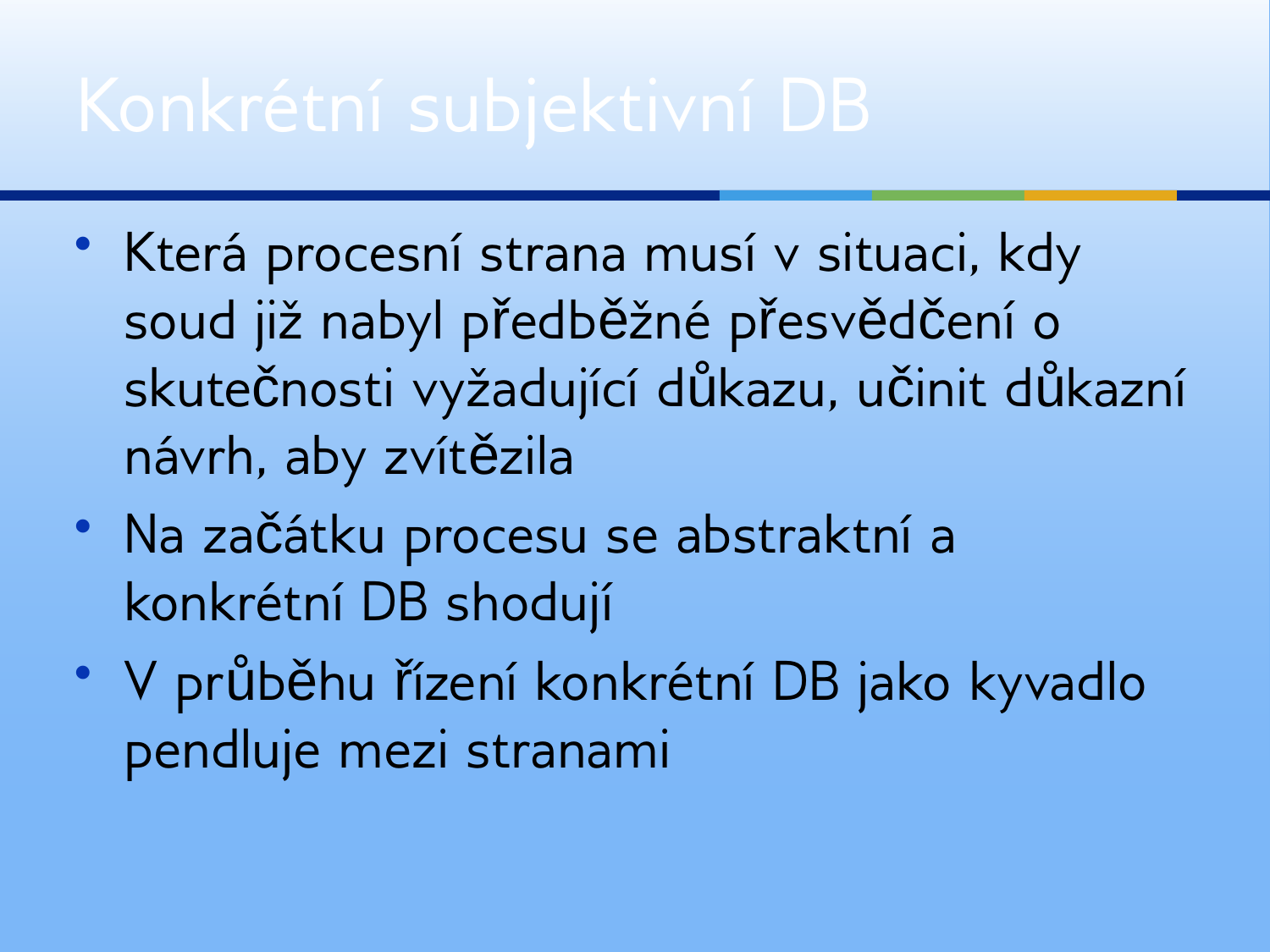

# Konkrétní subjektivní DB
Která procesní strana musí v situaci, kdy soud již nabyl předběžné přesvědčení o skutečnosti vyžadující důkazu, učinit důkazní návrh, aby zvítězila
Na začátku procesu se abstraktní a konkrétní DB shodují
V průběhu řízení konkrétní DB jako kyvadlo pendluje mezi stranami